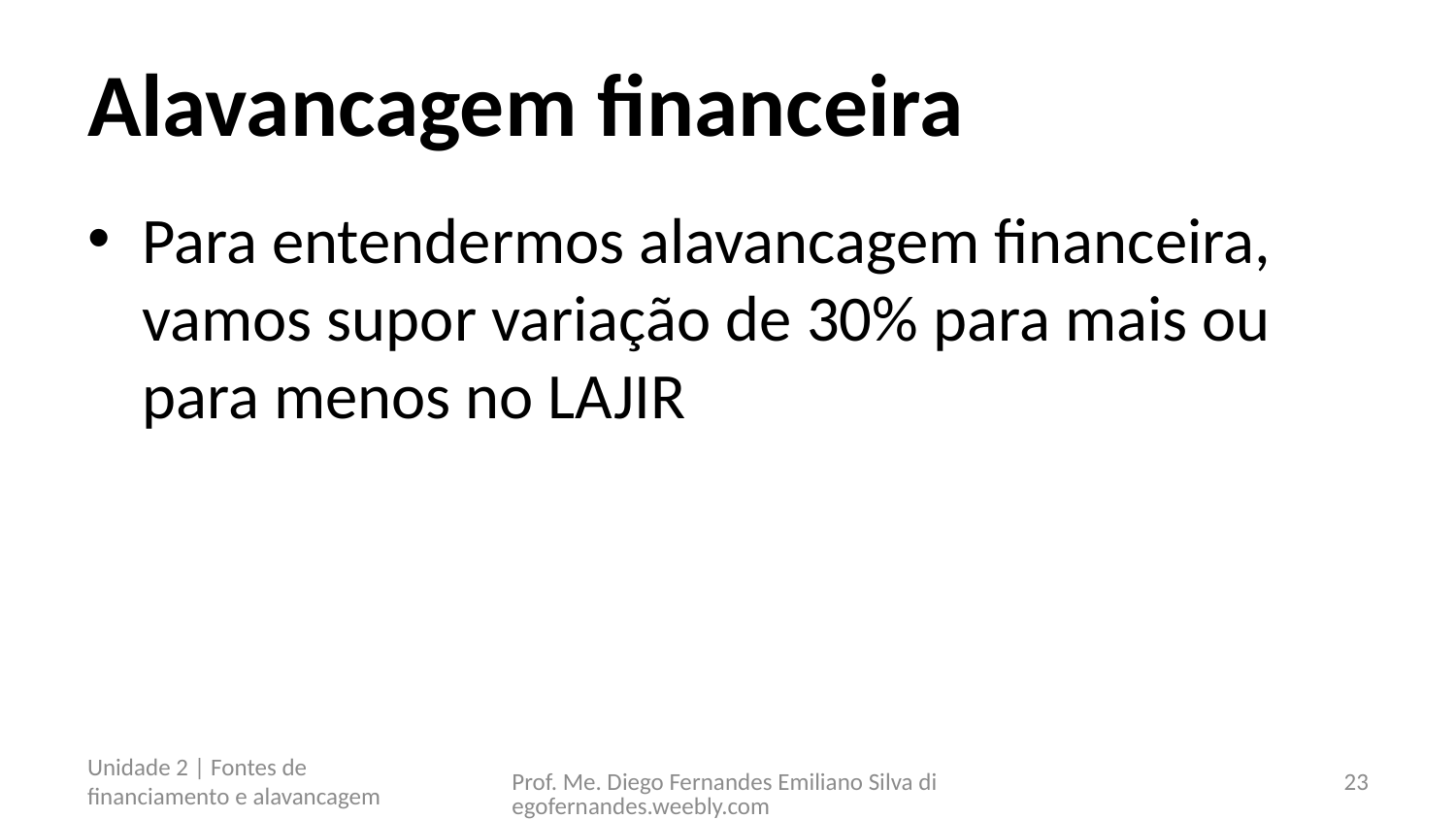

# Alavancagem financeira
Para entendermos alavancagem financeira, vamos supor variação de 30% para mais ou para menos no LAJIR
Unidade 2 | Fontes de financiamento e alavancagem
Prof. Me. Diego Fernandes Emiliano Silva diegofernandes.weebly.com
23